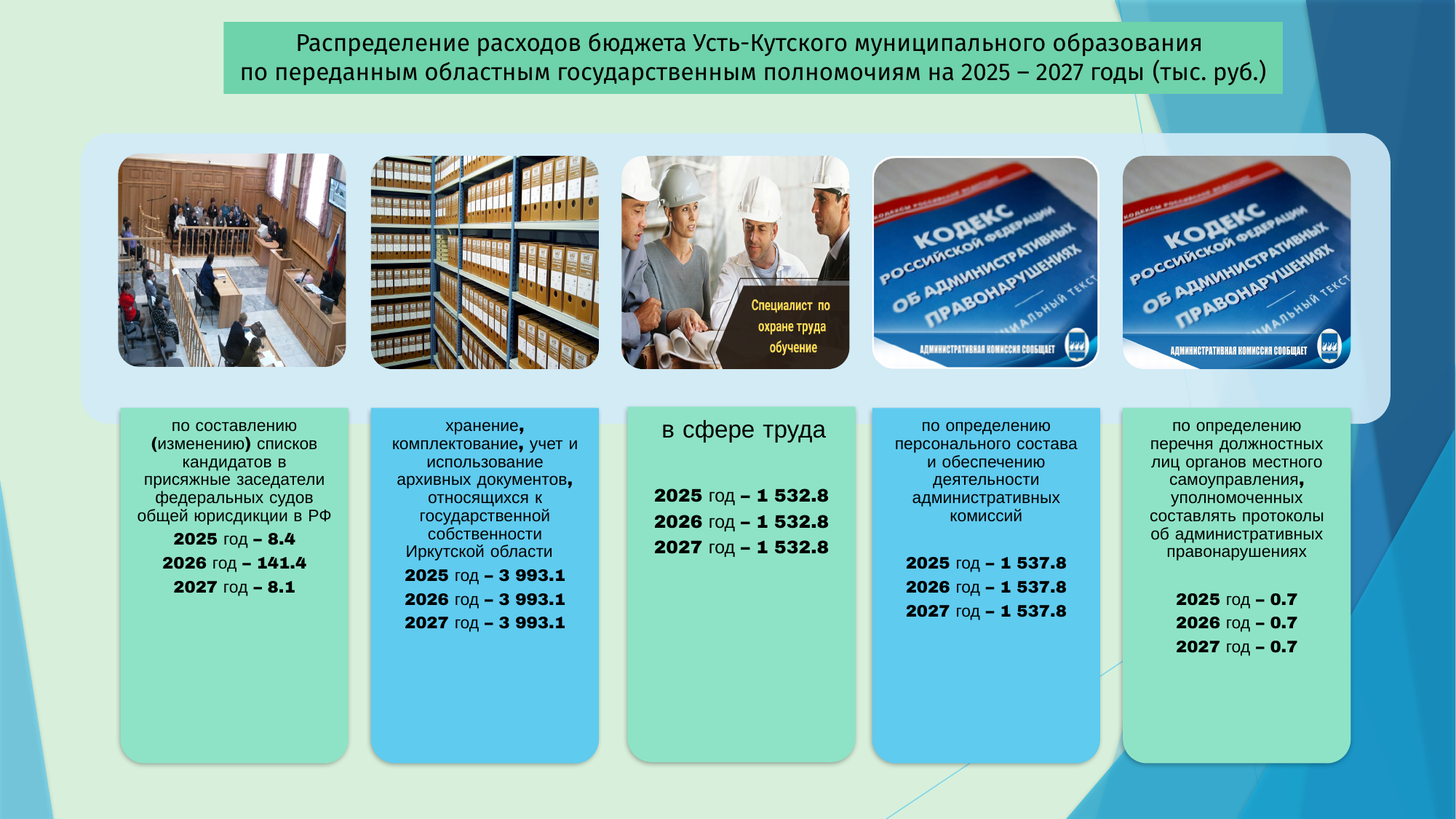

Распределение расходов бюджета Усть-Кутского муниципального образования
по переданным областным государственным полномочиям на 2025 – 2027 годы (тыс. руб.)

[unsupported chart]

по составлению (изменению) списков кандидатов в присяжные заседатели федеральных судов общей юрисдикции в РФ
2025 год – 8.4
2026 год – 141.4
2027 год – 8.1

хранение, комплектование, учет и использование архивных документов, относящихся к государственной собственности Иркутской области
2025 год – 3 993.1
2026 год – 3 993.1
2027 год – 3 993.1
 в сфере труда

2025 год – 1 532.8
2026 год – 1 532.8
2027 год – 1 532.8
по определению персонального состава и обеспечению деятельности административных комиссий

2025 год – 1 537.8
2026 год – 1 537.8
2027 год – 1 537.8
по определению перечня должностных лиц органов местного самоуправления, уполномоченных составлять протоколы об административных правонарушениях

2025 год – 0.7
2026 год – 0.7
2027 год – 0.7